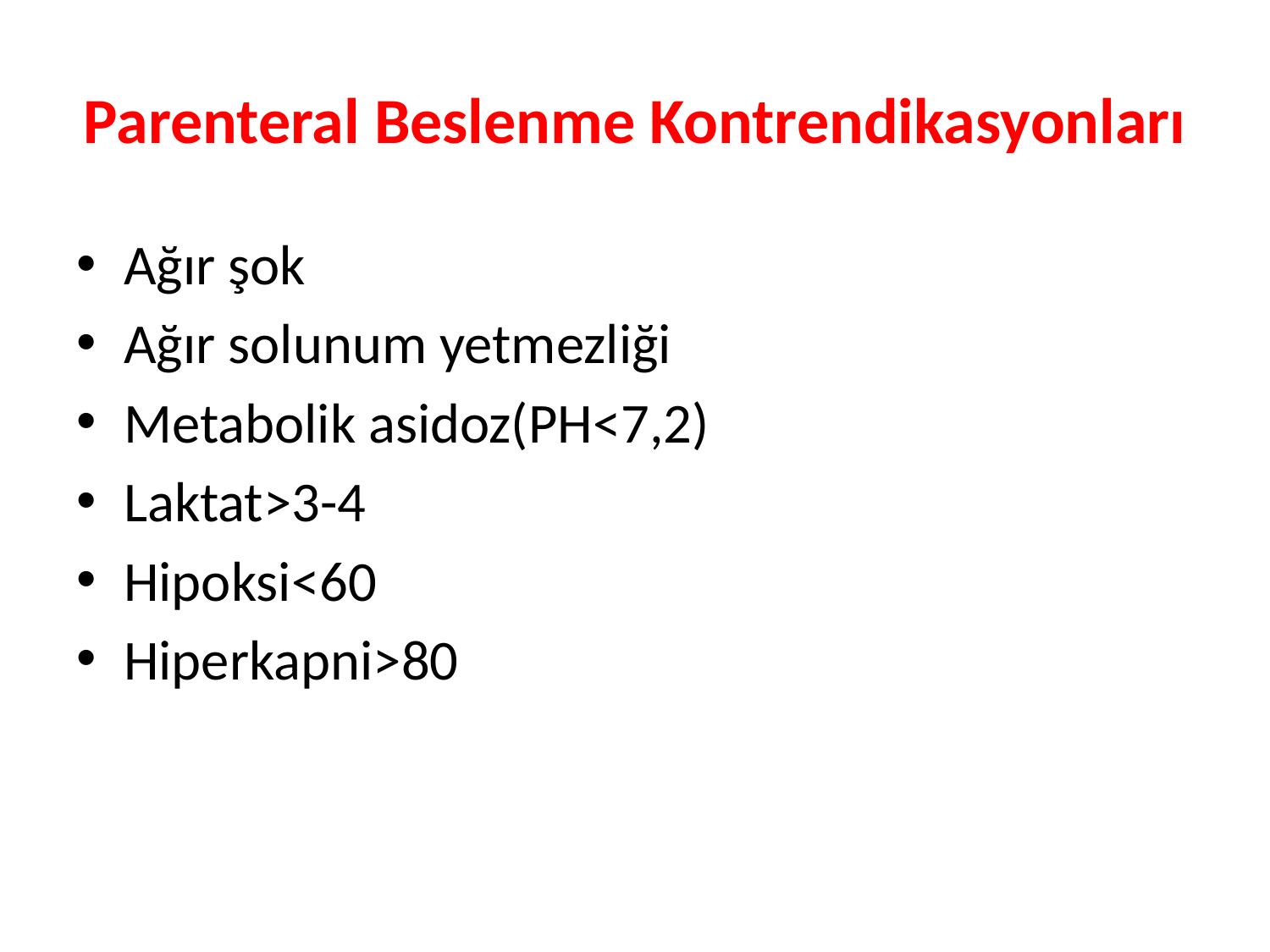

# Parenteral Beslenme Kontrendikasyonları
Ağır şok
Ağır solunum yetmezliği
Metabolik asidoz(PH<7,2)
Laktat>3-4
Hipoksi<60
Hiperkapni>80